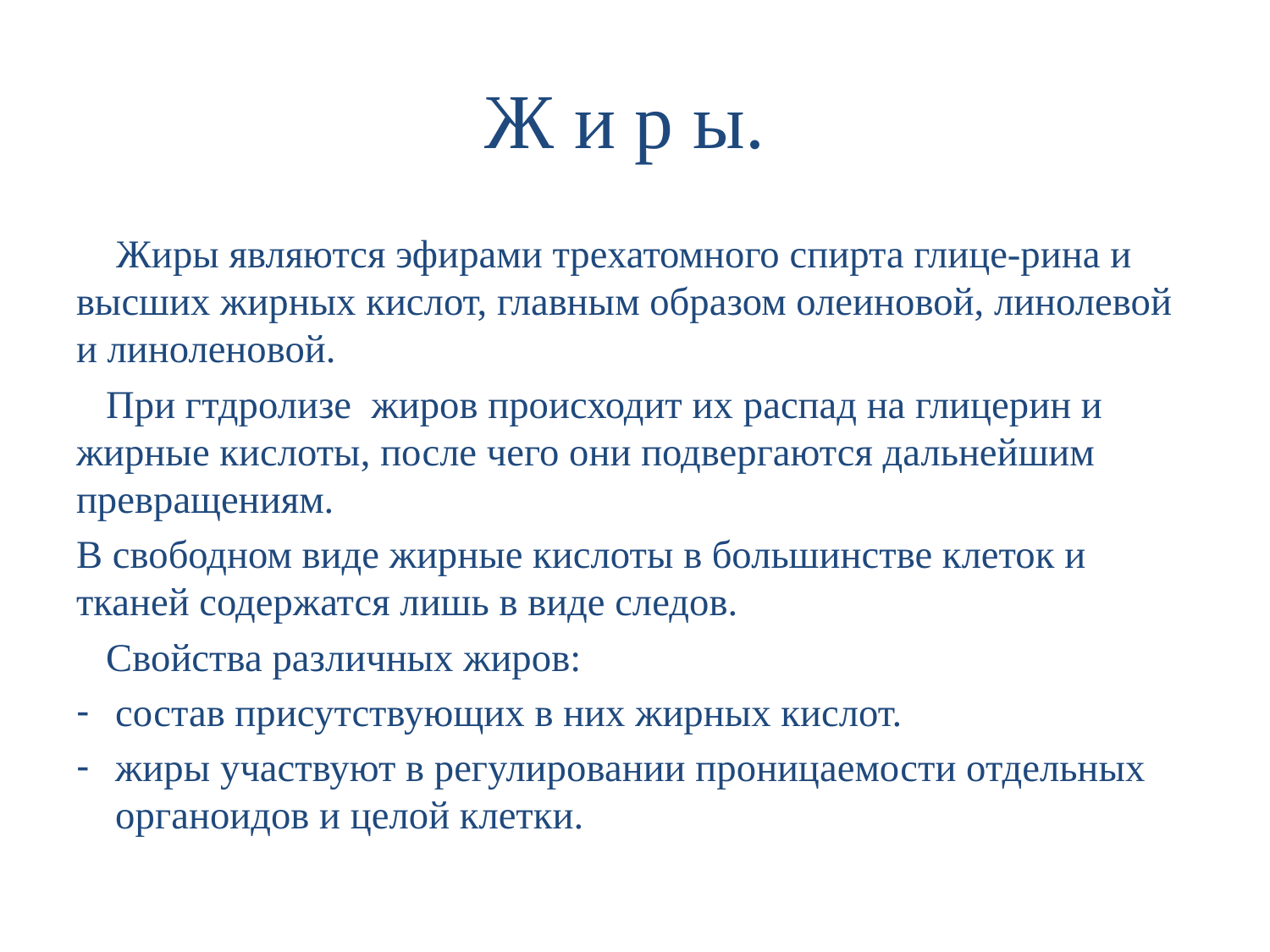

# Ж и р ы.
    Жиры являются эфирами трехатомного спирта глице-рина и высших жирных кислот, главным образом олеиновой, линолевой и линоленовой.
   При гтдролизе  жиров происходит их распад на глицерин и жирные кислоты, после чего они подвергаются дальнейшим превращениям.
В свободном виде жирные кислоты в большинстве клеток и тканей содержатся лишь в виде следов.
   Свойства различных жиров:
состав присутствующих в них жирных кислот.
жиры участвуют в регулировании проницаемости отдельных органоидов и целой клетки.